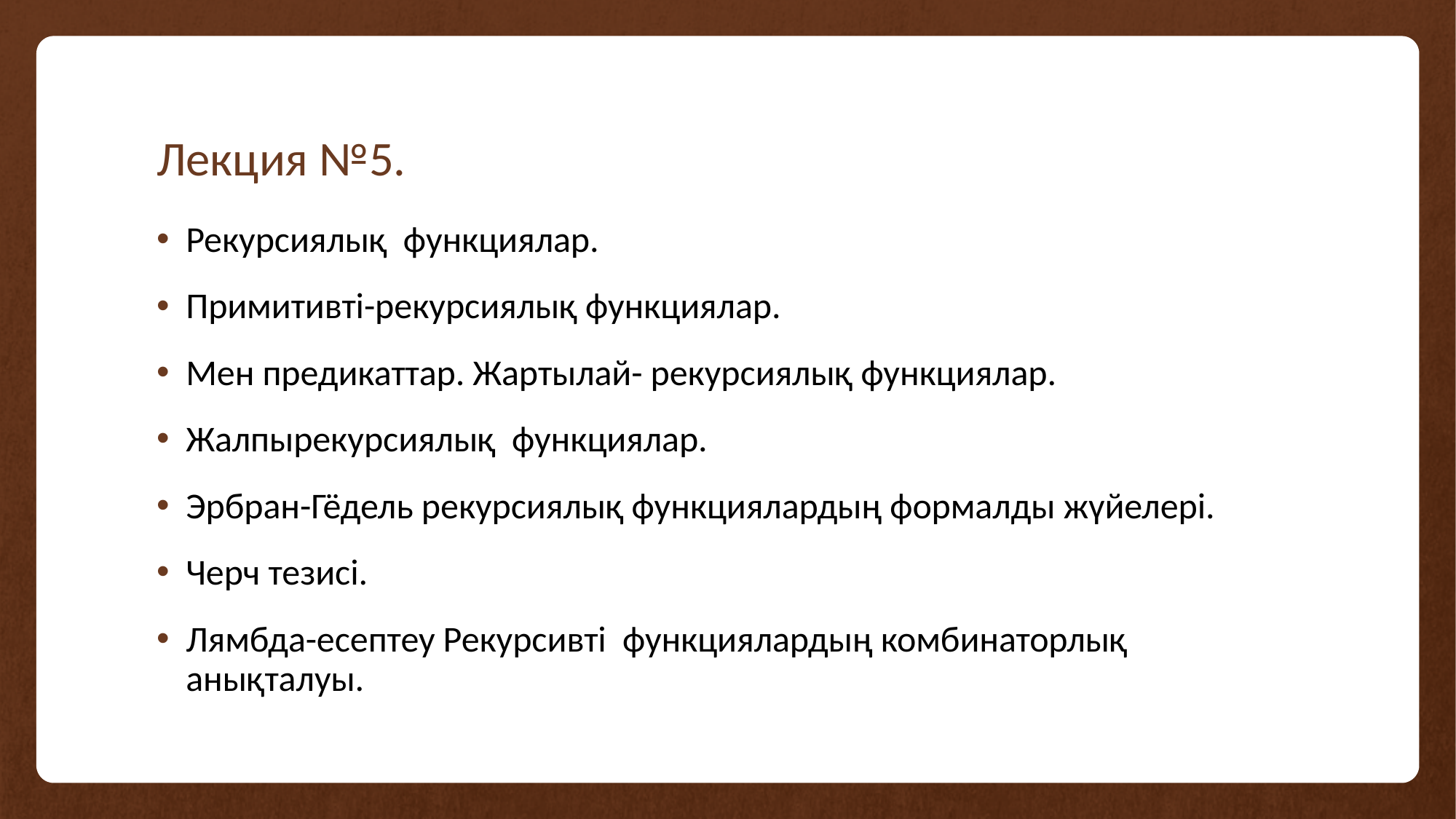

# Лекция №5.
Рекурсиялық  функциялар.
Примитивті-рекурсиялық функциялар.
Мен предикаттар. Жартылай- рекурсиялық функциялар.
Жалпырекурсиялық  функциялар.
Эрбран-Гёдель рекурсиялық функциялардың формалды жүйелері.
Черч тезисі.
Лямбда-есептеу Рекурсивті  функциялардың комбинаторлық анықталуы.